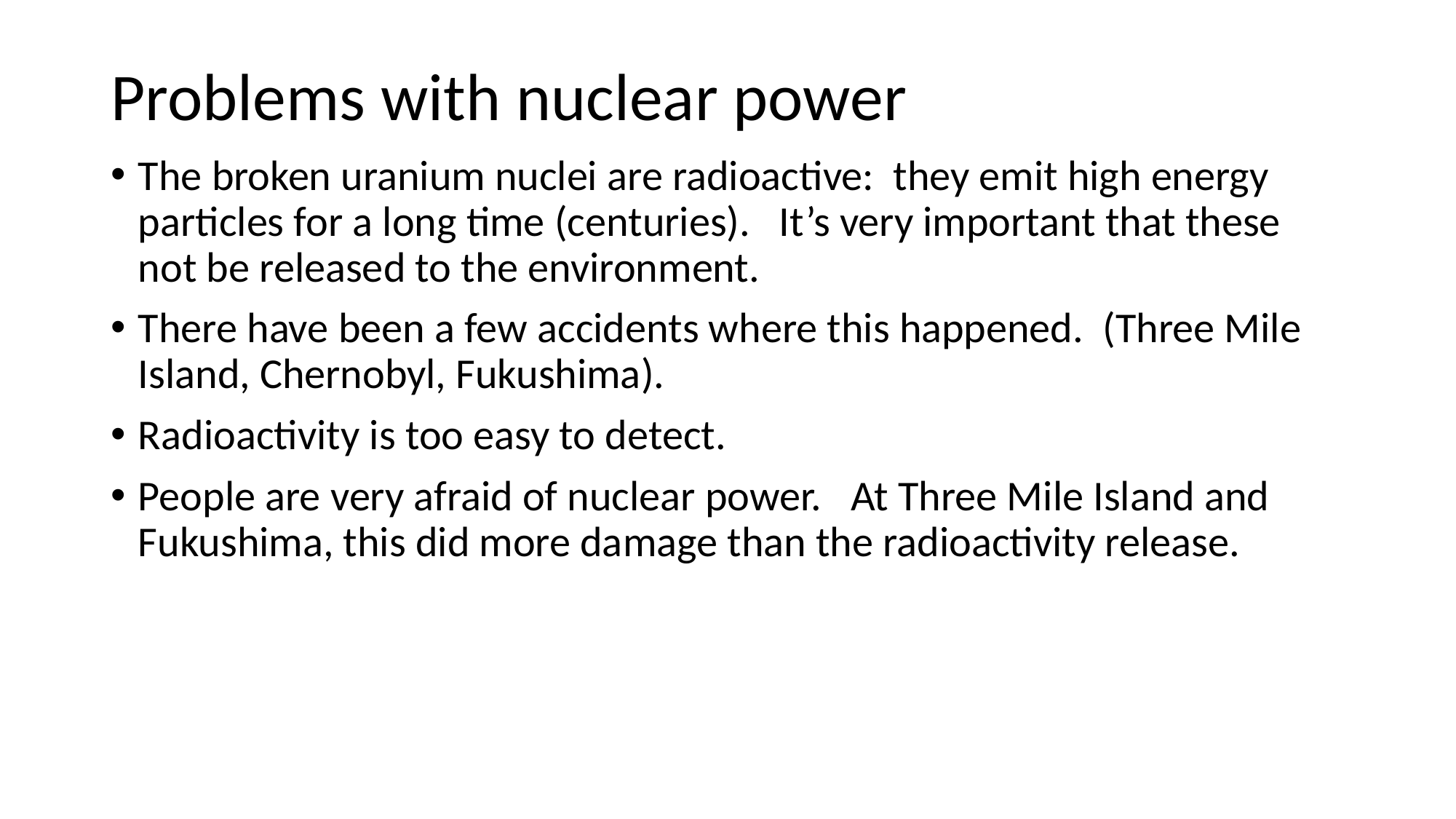

# Problems with nuclear power
The broken uranium nuclei are radioactive:  they emit high energy particles for a long time (centuries).   It’s very important that these not be released to the environment.
There have been a few accidents where this happened.  (Three Mile Island, Chernobyl, Fukushima).
Radioactivity is too easy to detect.
People are very afraid of nuclear power.   At Three Mile Island and Fukushima, this did more damage than the radioactivity release.